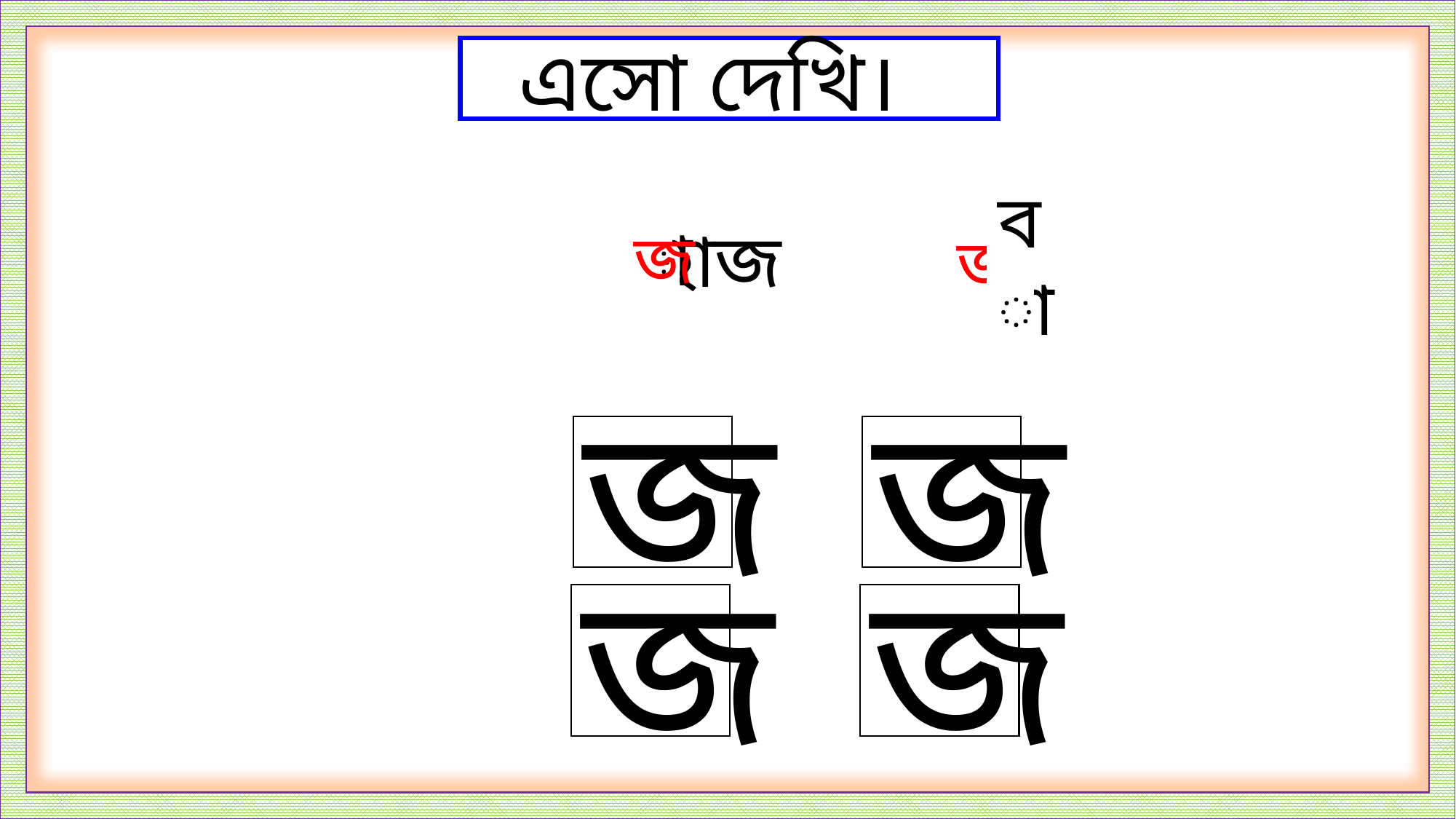

এসো দেখি।

জ
া
জ
বা
হাজ
জ
জ
জ
জ